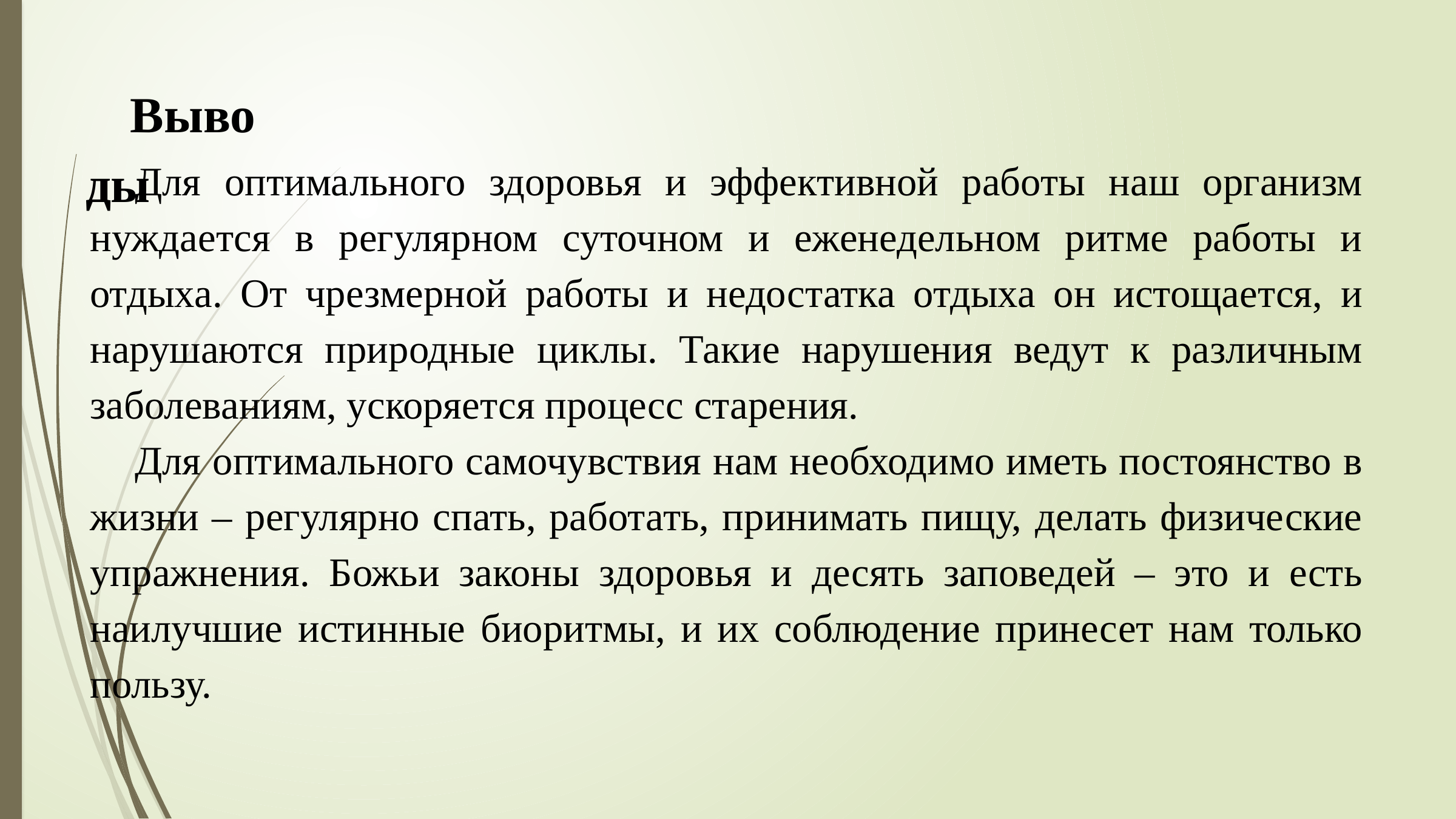

Выводы
Для оптимального здоровья и эффективной работы наш организм нуждается в регулярном суточном и еженедельном ритме работы и отдыха. От чрезмерной работы и недостатка отдыха он истощается, и нарушаются природные циклы. Такие нарушения ведут к различным заболеваниям, ускоряется процесс старения.
Для оптимального самочувствия нам необходимо иметь постоянство в жизни – регулярно спать, работать, принимать пищу, делать физические упражнения. Божьи законы здоровья и десять заповедей – это и есть наилучшие истинные биоритмы, и их соблюдение принесет нам только пользу.